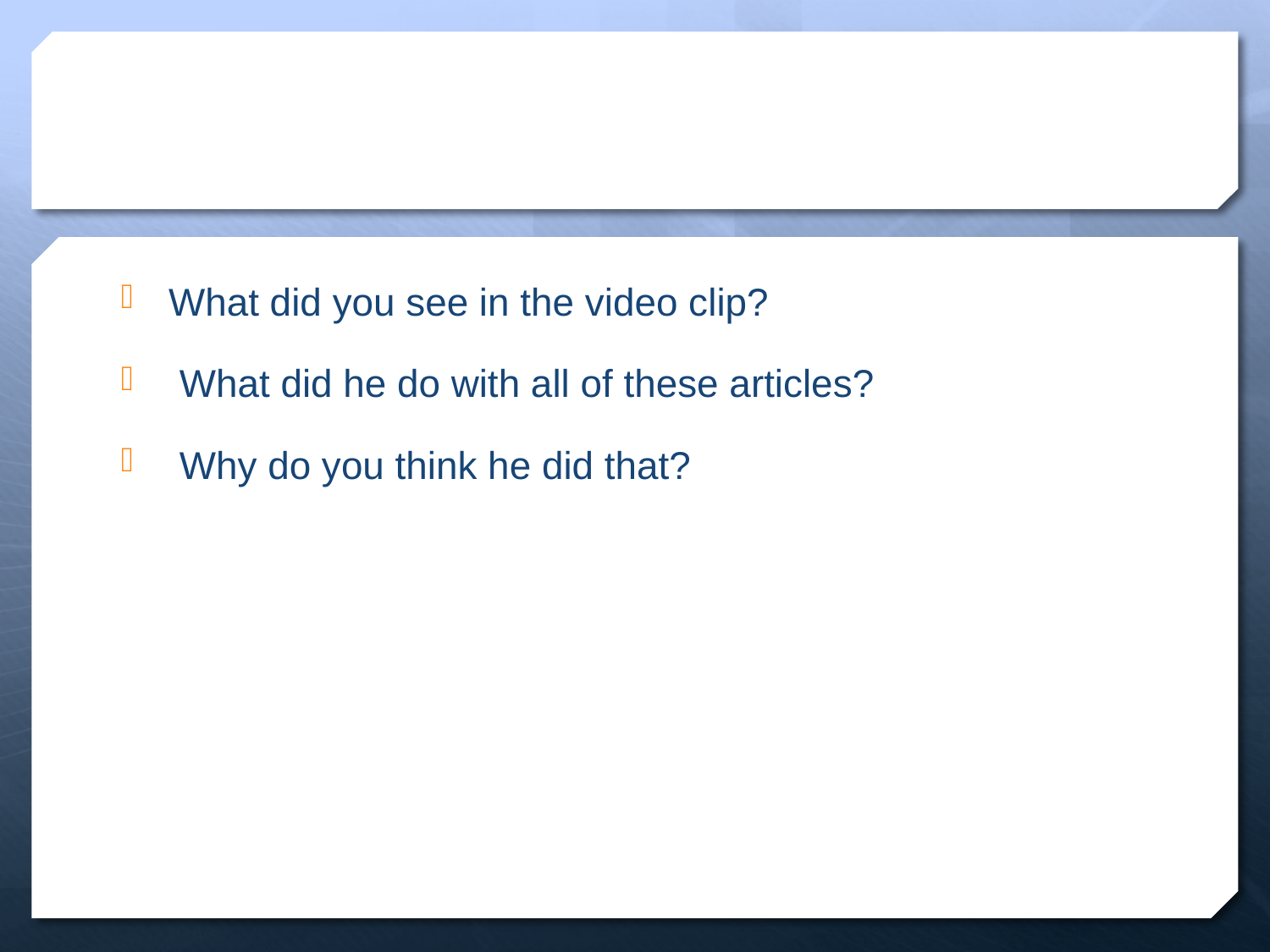

#
What did you see in the video clip?
 What did he do with all of these articles?
 Why do you think he did that?